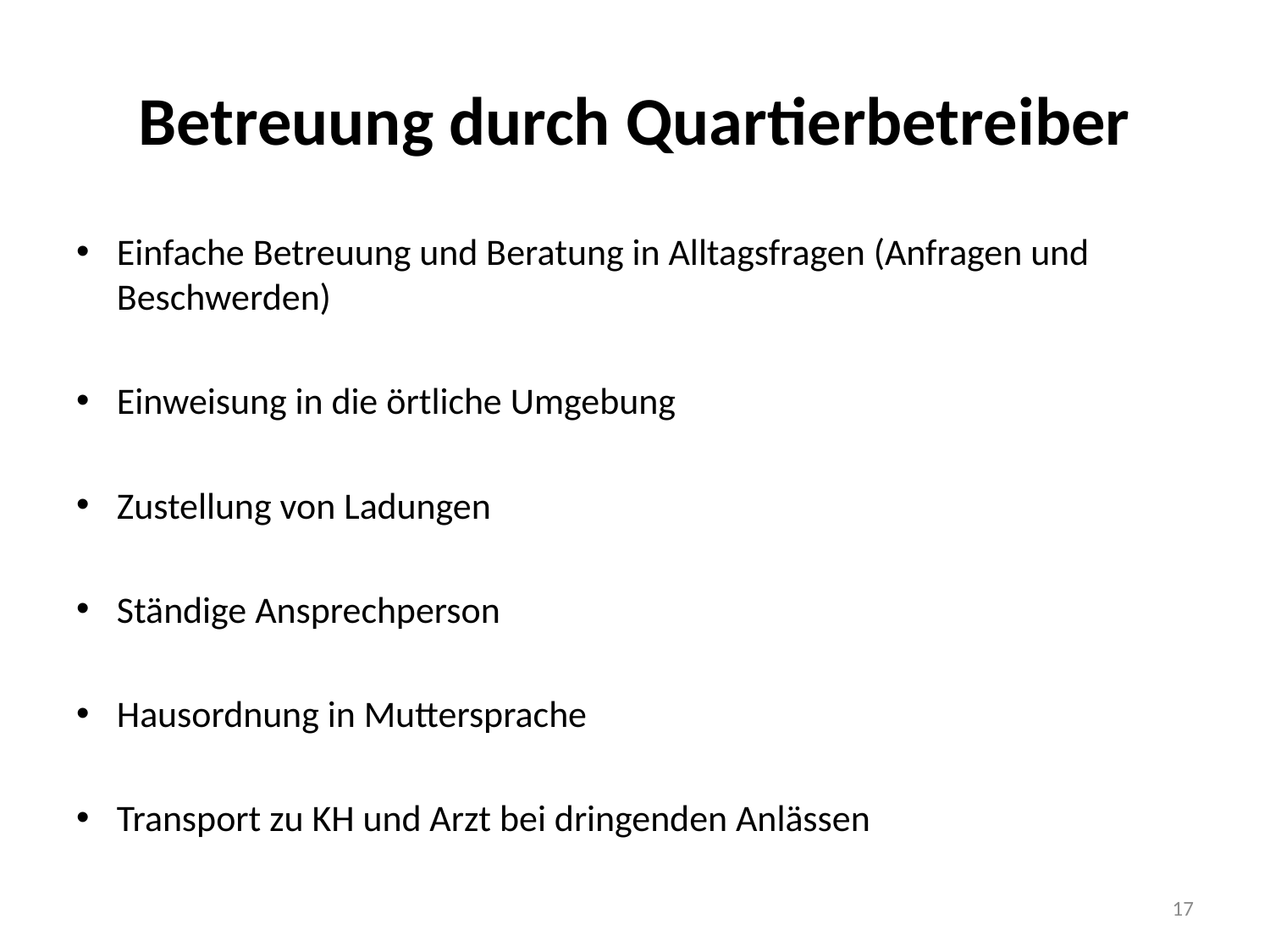

# Betreuung durch Quartierbetreiber
Einfache Betreuung und Beratung in Alltagsfragen (Anfragen und Beschwerden)

Einweisung in die örtliche Umgebung

Zustellung von Ladungen

Ständige Ansprechperson

Hausordnung in Muttersprache

Transport zu KH und Arzt bei dringenden Anlässen
17